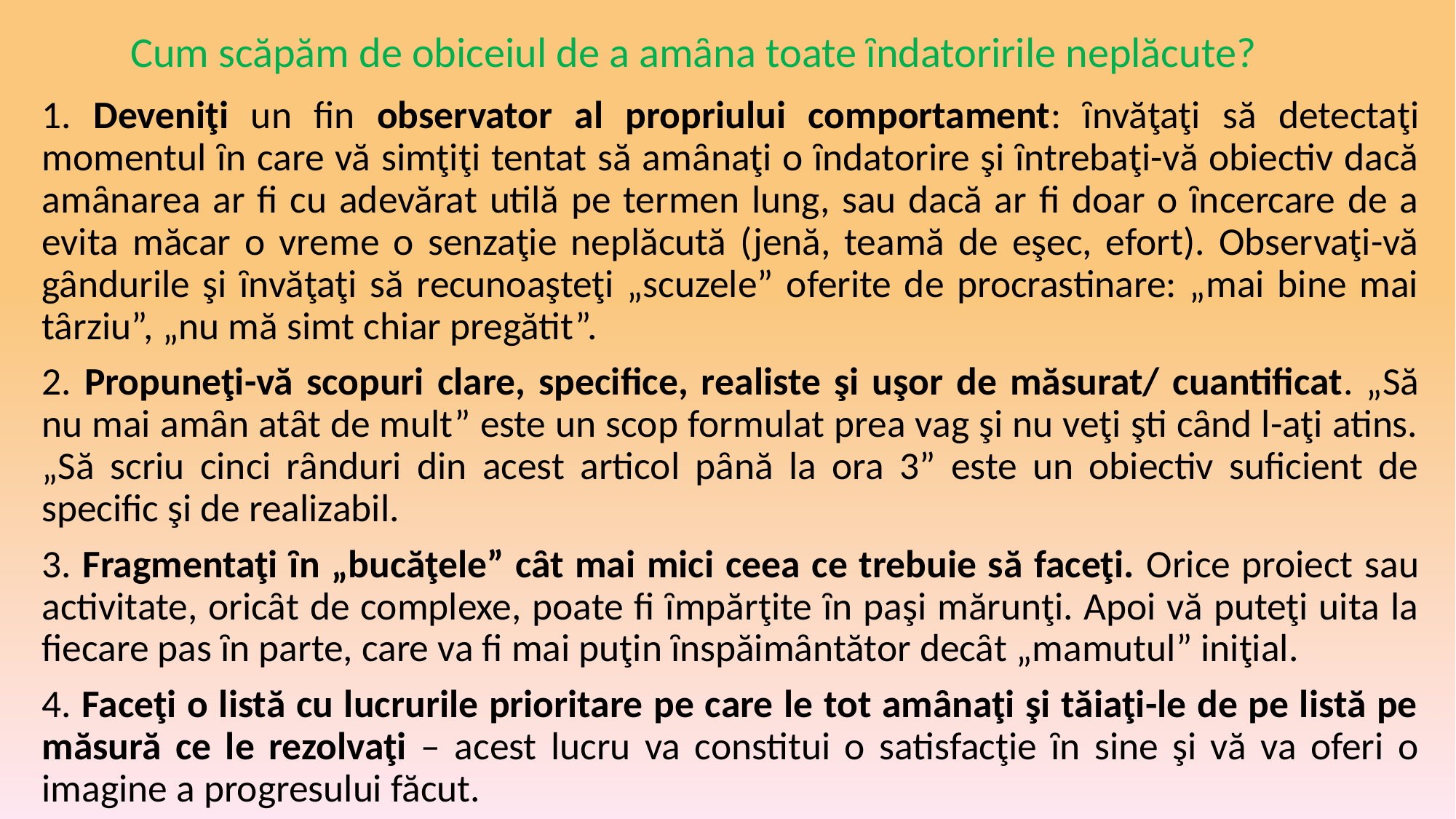

# Cum scăpăm de obiceiul de a amȃna toate ȋndatoririle neplăcute?
1. Deveniţi un fin observator al propriului comportament: ȋnvăţaţi să detectaţi momentul ȋn care vă simţiţi tentat să amȃnaţi o ȋndatorire şi ȋntrebaţi-vă obiectiv dacă amȃnarea ar fi cu adevărat utilă pe termen lung, sau dacă ar fi doar o ȋncercare de a evita măcar o vreme o senzaţie neplăcută (jenă, teamă de eşec, efort). Observaţi-vă gȃndurile şi ȋnvăţaţi să recunoaşteţi „scuzele” oferite de procrastinare: „mai bine mai tȃrziu”, „nu mă simt chiar pregătit”.
2. Propuneţi-vă scopuri clare, specifice, realiste şi uşor de măsurat/ cuantificat. „Să nu mai amȃn atȃt de mult” este un scop formulat prea vag şi nu veţi şti cȃnd l-aţi atins. „Să scriu cinci rȃnduri din acest articol pȃnă la ora 3” este un obiectiv suficient de specific şi de realizabil.
3. Fragmentaţi ȋn „bucăţele” cȃt mai mici ceea ce trebuie să faceţi. Orice proiect sau activitate, oricȃt de complexe, poate fi ȋmpărţite ȋn paşi mărunţi. Apoi vă puteţi uita la fiecare pas ȋn parte, care va fi mai puţin ȋnspăimȃntător decȃt „mamutul” iniţial.
4. Faceţi o listă cu lucrurile prioritare pe care le tot amȃnaţi şi tăiaţi-le de pe listă pe măsură ce le rezolvaţi – acest lucru va constitui o satisfacţie ȋn sine şi vă va oferi o imagine a progresului făcut.